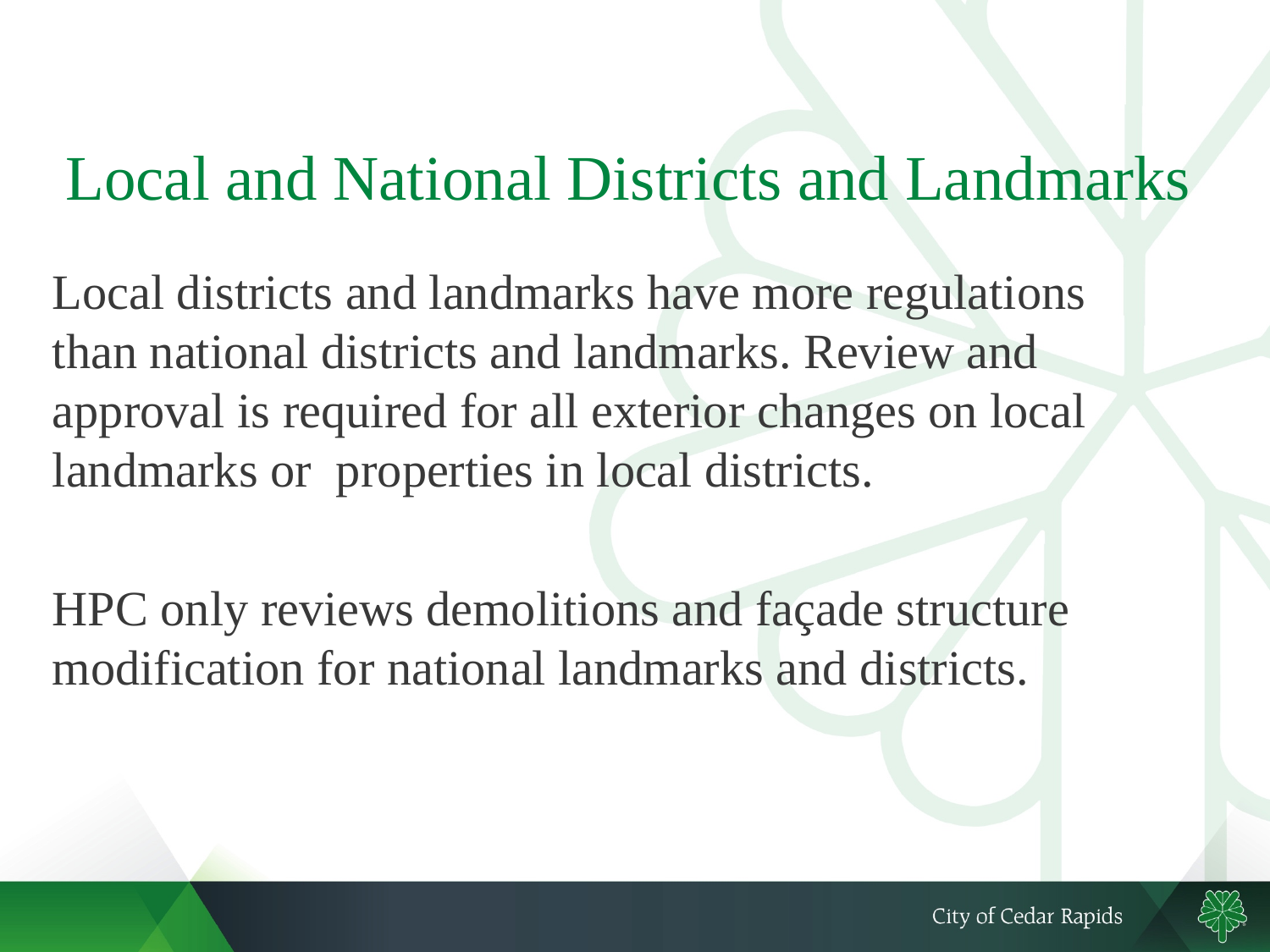

# Local and National Districts and Landmarks
Local districts and landmarks have more regulations than national districts and landmarks. Review and approval is required for all exterior changes on local landmarks or  properties in local districts.

HPC only reviews demolitions and façade structure modification for national landmarks and districts.